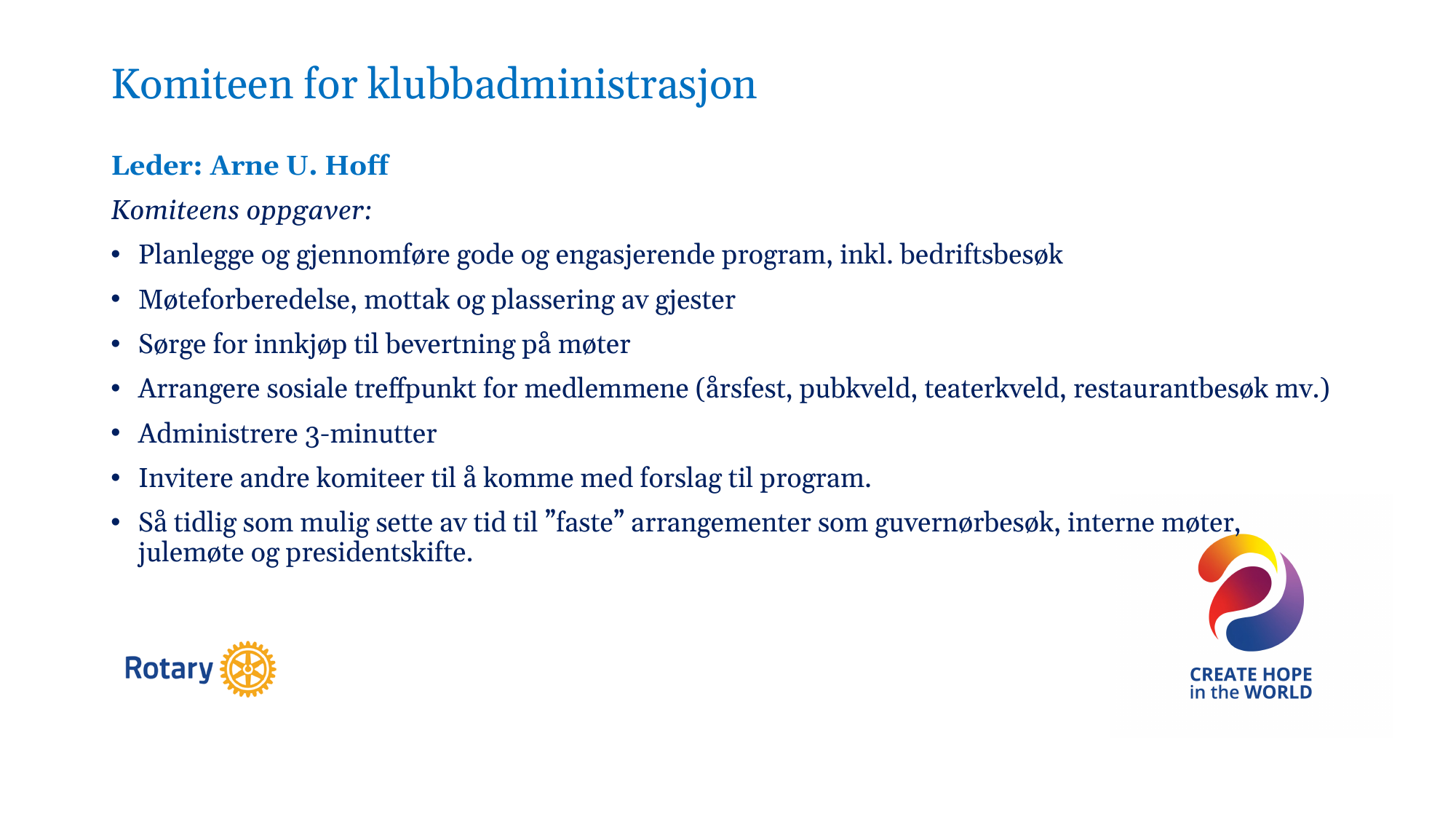

# Komiteen for klubbadministrasjon
Leder: Arne U. Hoff
Komiteens oppgaver:
Planlegge og gjennomføre gode og engasjerende program, inkl. bedriftsbesøk
Møteforberedelse, mottak og plassering av gjester
Sørge for innkjøp til bevertning på møter
Arrangere sosiale treffpunkt for medlemmene (årsfest, pubkveld, teaterkveld, restaurantbesøk mv.)
Administrere 3-minutter
Invitere andre komiteer til å komme med forslag til program.
Så tidlig som mulig sette av tid til ”faste” arrangementer som guvernørbesøk, interne møter, julemøte og presidentskifte.